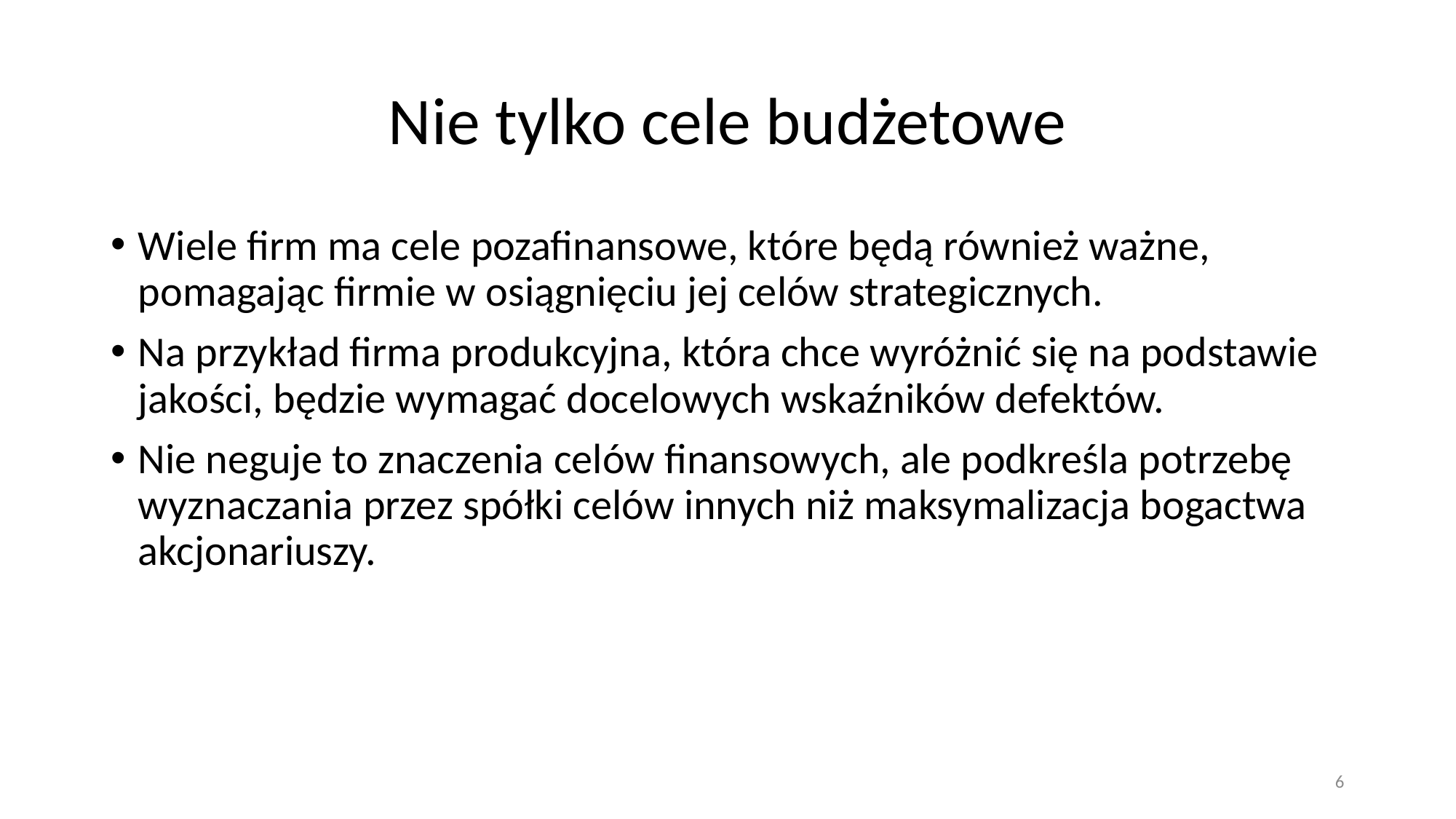

# Nie tylko cele budżetowe
Wiele firm ma cele pozafinansowe, które będą również ważne, pomagając firmie w osiągnięciu jej celów strategicznych.
Na przykład firma produkcyjna, która chce wyróżnić się na podstawie jakości, będzie wymagać docelowych wskaźników defektów.
Nie neguje to znaczenia celów finansowych, ale podkreśla potrzebę wyznaczania przez spółki celów innych niż maksymalizacja bogactwa akcjonariuszy.
6